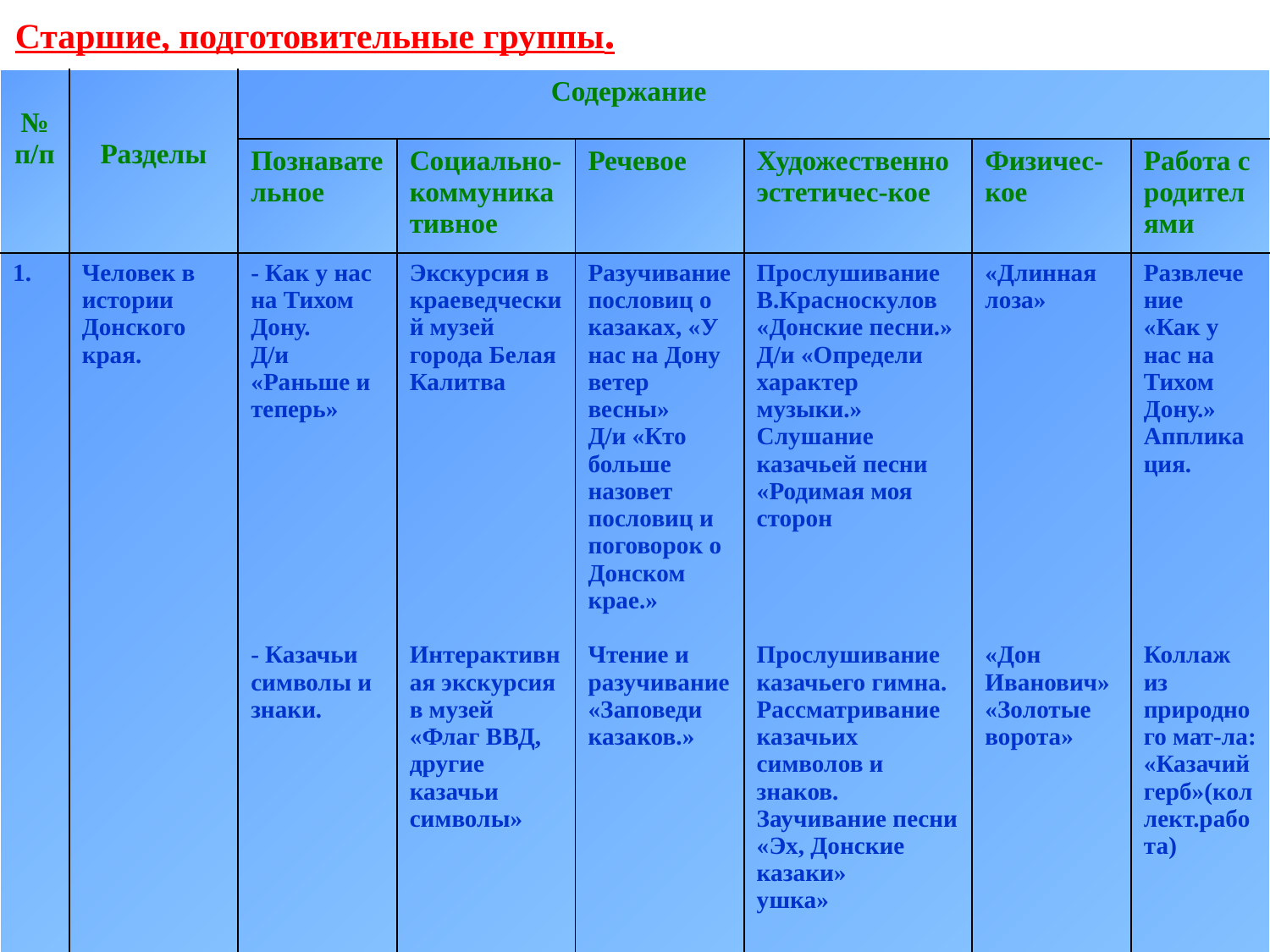

Старшие, подготовительные группы.
| № п/п | Разделы | Содержание |  |  |  |  |  |
| --- | --- | --- | --- | --- | --- | --- | --- |
|  |  | Познавательное | Социально- коммуникативное | Речевое | Художественно эстетичес-кое | Физичес-кое | Работа с родителями |
| 1. | Человек в истории Донского края. | - Как у нас на Тихом Дону. Д/и «Раньше и теперь» - Казачьи символы и знаки. | Экскурсия в краеведческий музей города Белая Калитва Интерактивная экскурсия в музей «Флаг ВВД, другие казачьи символы» | Разучивание пословиц о казаках, «У нас на Дону ветер весны» Д/и «Кто больше назовет пословиц и поговорок о Донском крае.» Чтение и разучивание «Заповеди казаков.» | Прослушивание В.Красноскулов «Донские песни.» Д/и «Определи характер музыки.» Слушание казачьей песни «Родимая моя сторон Прослушивание казачьего гимна. Рассматривание казачьих символов и знаков. Заучивание песни «Эх, Донские казаки» ушка» | «Длинная лоза» «Дон Иванович» «Золотые ворота» | Развлечение «Как у нас на Тихом Дону.» Аппликация. Коллаж из природного мат-ла: «Казачий герб»(коллект.работа) |